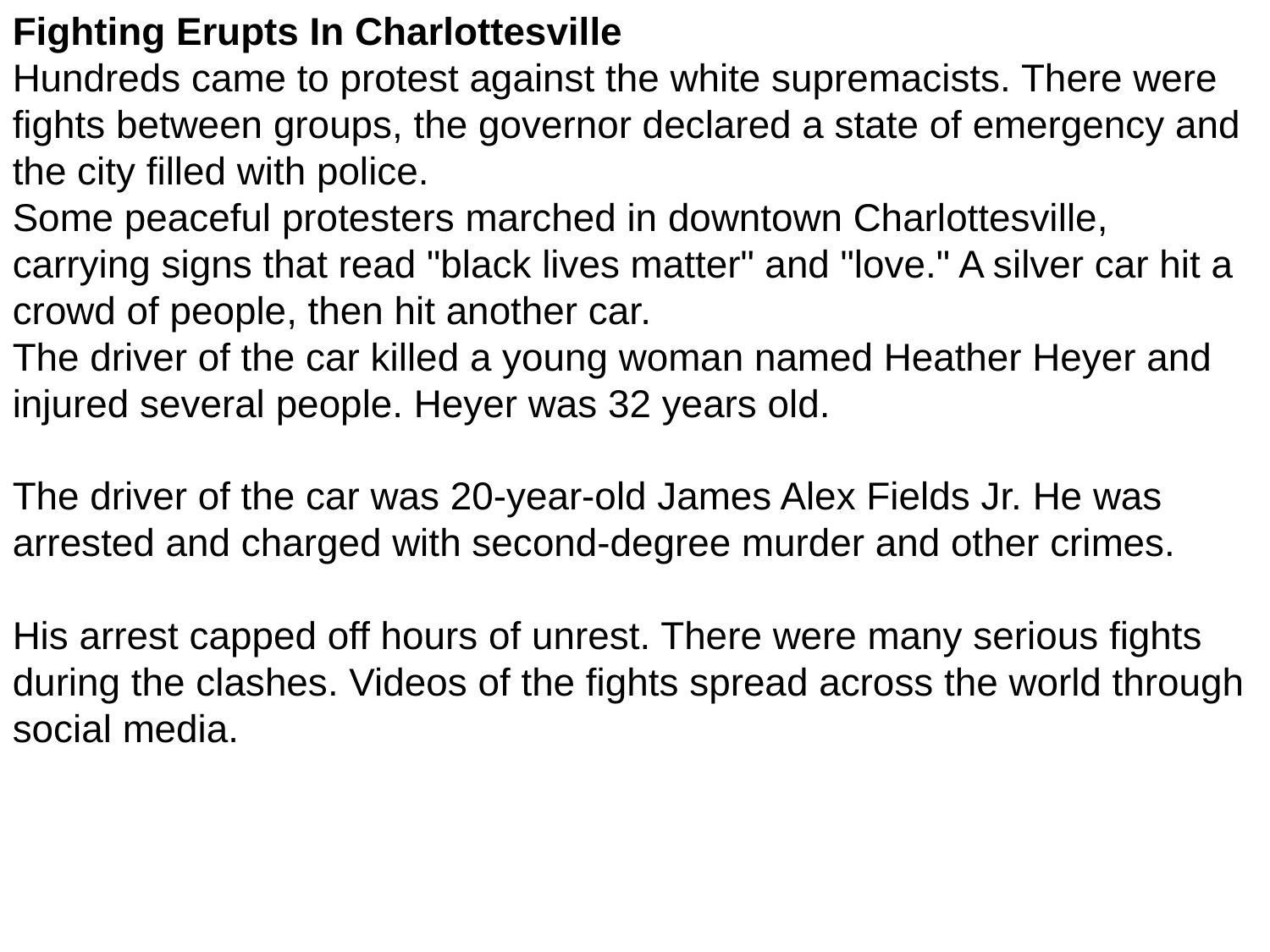

Fighting Erupts In Charlottesville
Hundreds came to protest against the white supremacists. There were fights between groups, the governor declared a state of emergency and the city filled with police.
Some peaceful protesters marched in downtown Charlottesville, carrying signs that read "black lives matter" and "love." A silver car hit a crowd of people, then hit another car.
The driver of the car killed a young woman named Heather Heyer and injured several people. Heyer was 32 years old.

The driver of the car was 20-year-old James Alex Fields Jr. He was arrested and charged with second-degree murder and other crimes.

His arrest capped off hours of unrest. There were many serious fights during the clashes. Videos of the fights spread across the world through social media.